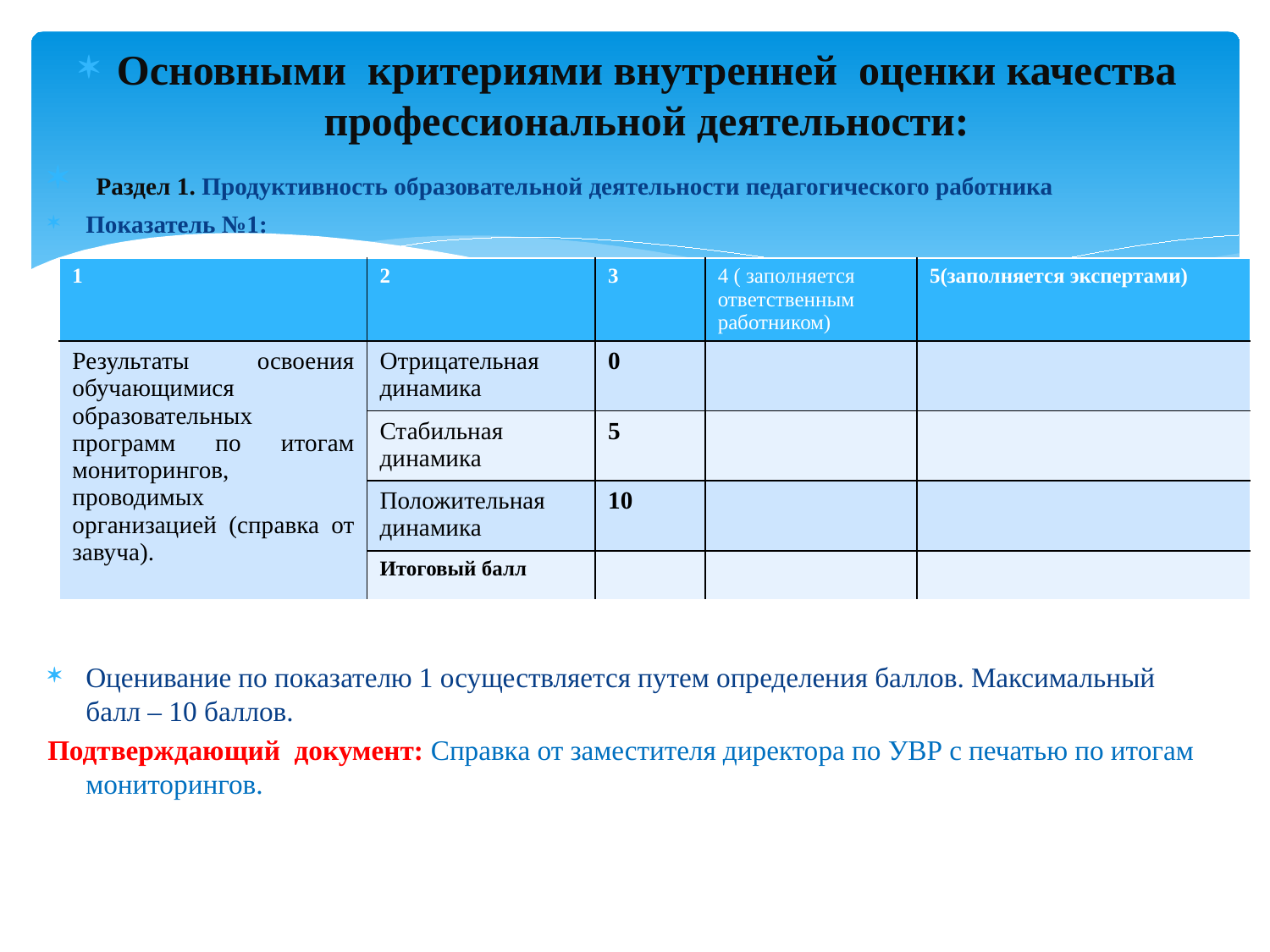

Основными  критериями внутренней  оценки качества профессиональной деятельности:
 Раздел 1. Продуктивность образовательной деятельности педагогического работника
Показатель №1:

Оценивание по показателю 1 осуществляется путем определения баллов. Максимальный балл – 10 баллов.
Подтверждающий  документ: Справка от заместителя директора по УВР с печатью по итогам мониторингов.

| 1 | 2 | 3 | 4 ( заполняется ответственным работником) | 5(заполняется экспертами) |
| --- | --- | --- | --- | --- |
| Результаты освоения обучающимися образовательных программ по итогам мониторингов, проводимых организацией (справка от завуча). | Отрицательная динамика | 0 |  |  |
|  | Стабильная динамика | 5 |  |  |
|  | Положительная динамика | 10 |  |  |
|  | Итоговый балл |  |  |  |